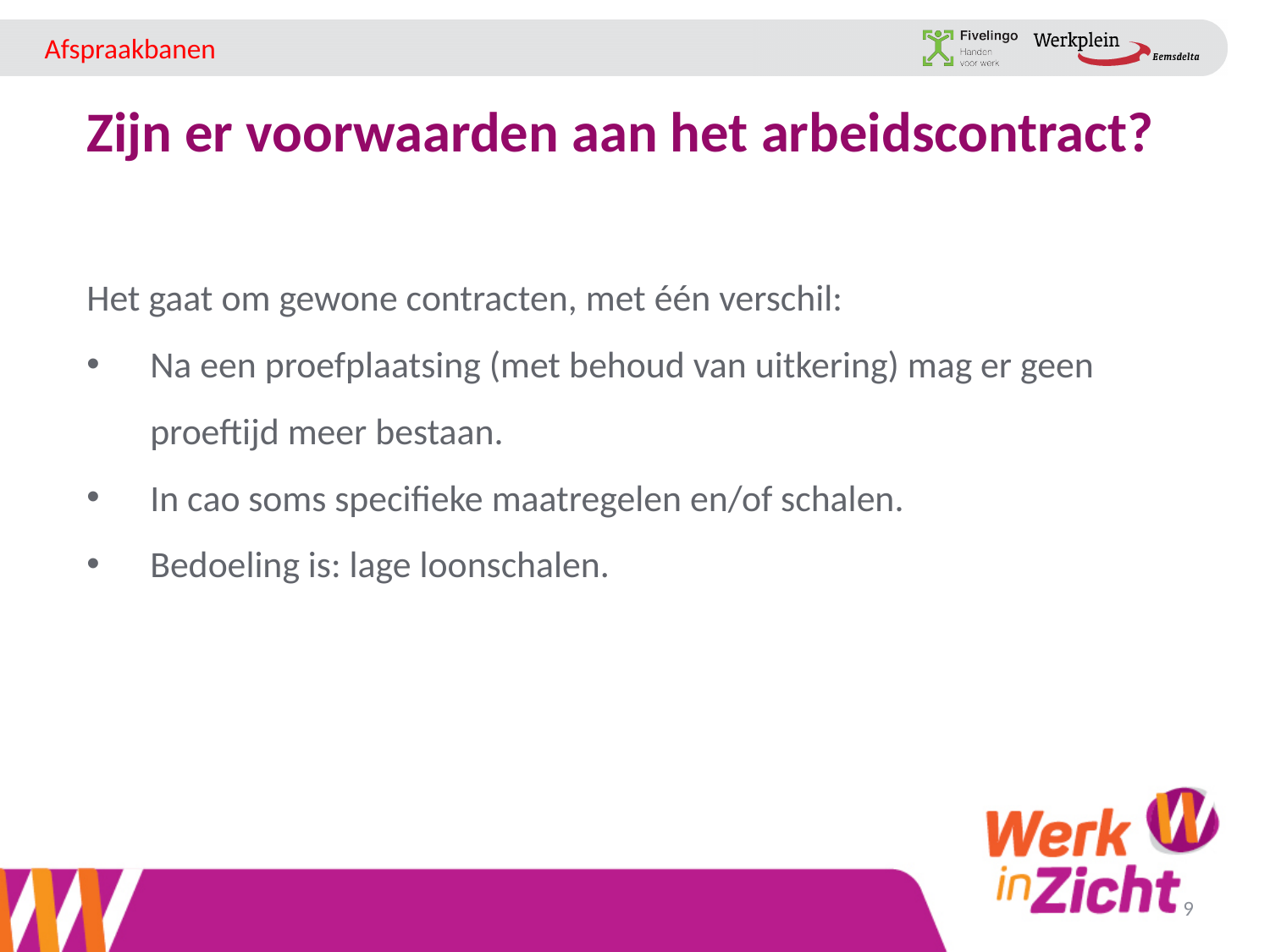

Zijn er voorwaarden aan het arbeidscontract?

Het gaat om gewone contracten, met één verschil:
Na een proefplaatsing (met behoud van uitkering) mag er geen proeftijd meer bestaan.
In cao soms specifieke maatregelen en/of schalen.
Bedoeling is: lage loonschalen.

9